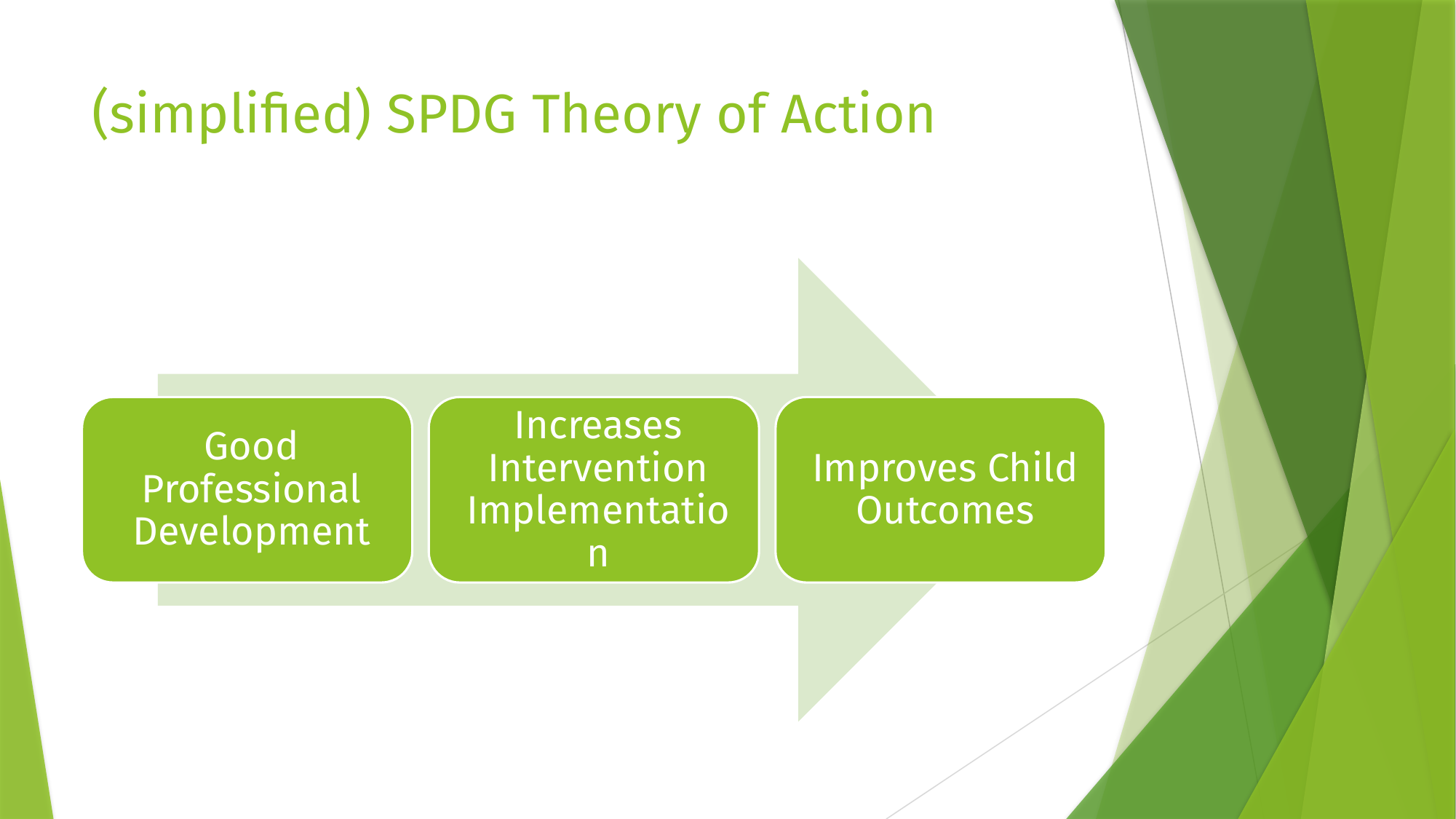

# (simplified) SPDG Theory of Action
Good Professional Development
Increases Intervention Implementation
Improves Child Outcomes